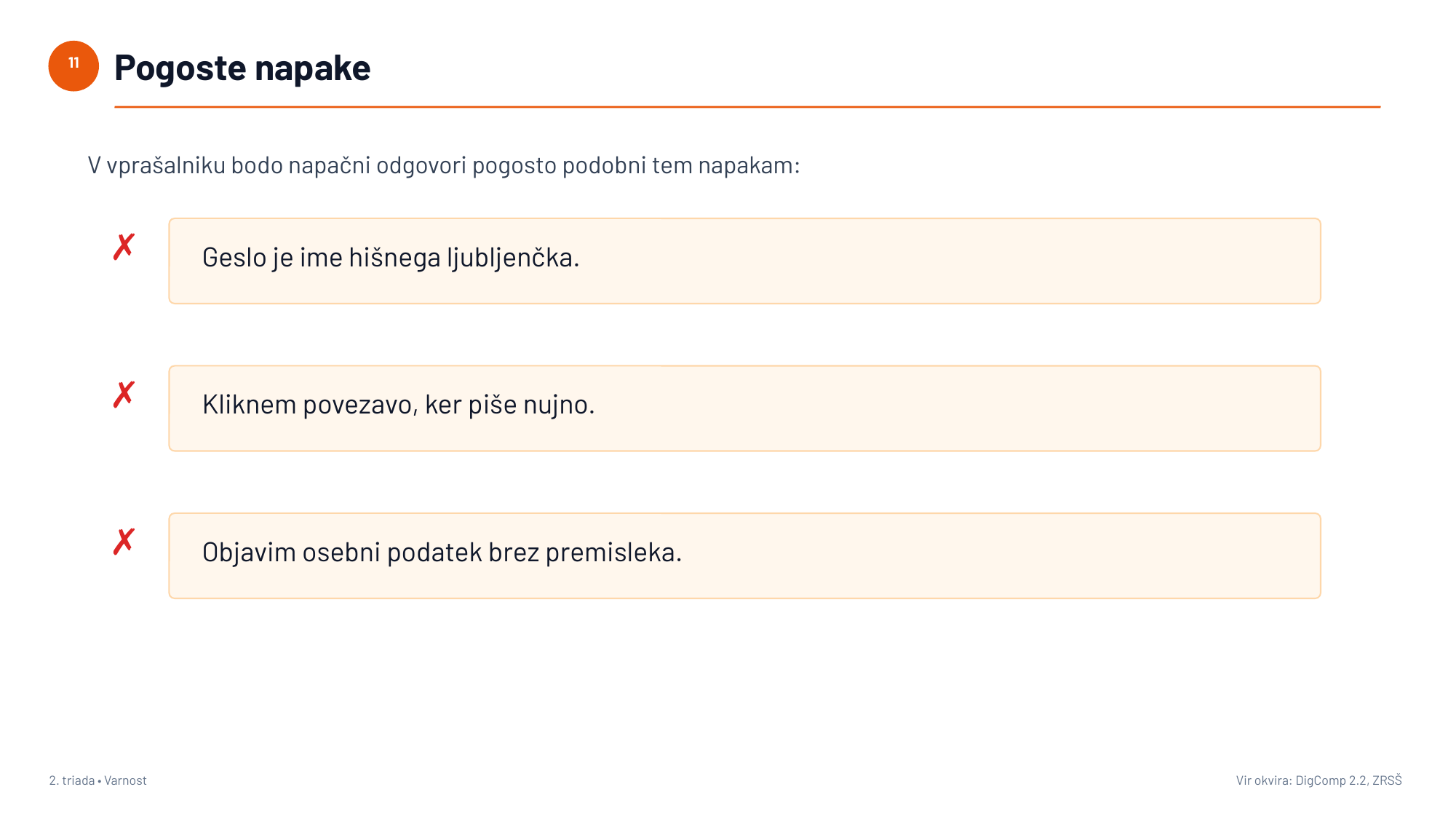

Pogoste napake

11

V vprašalniku bodo napačni odgovori pogosto podobni tem napakam:

✗
Geslo je ime hišnega ljubljenčka.

✗
Kliknem povezavo, ker piše nujno.

✗
Objavim osebni podatek brez premisleka.
2. triada • Varnost
Vir okvira: DigComp 2.2, ZRSŠ